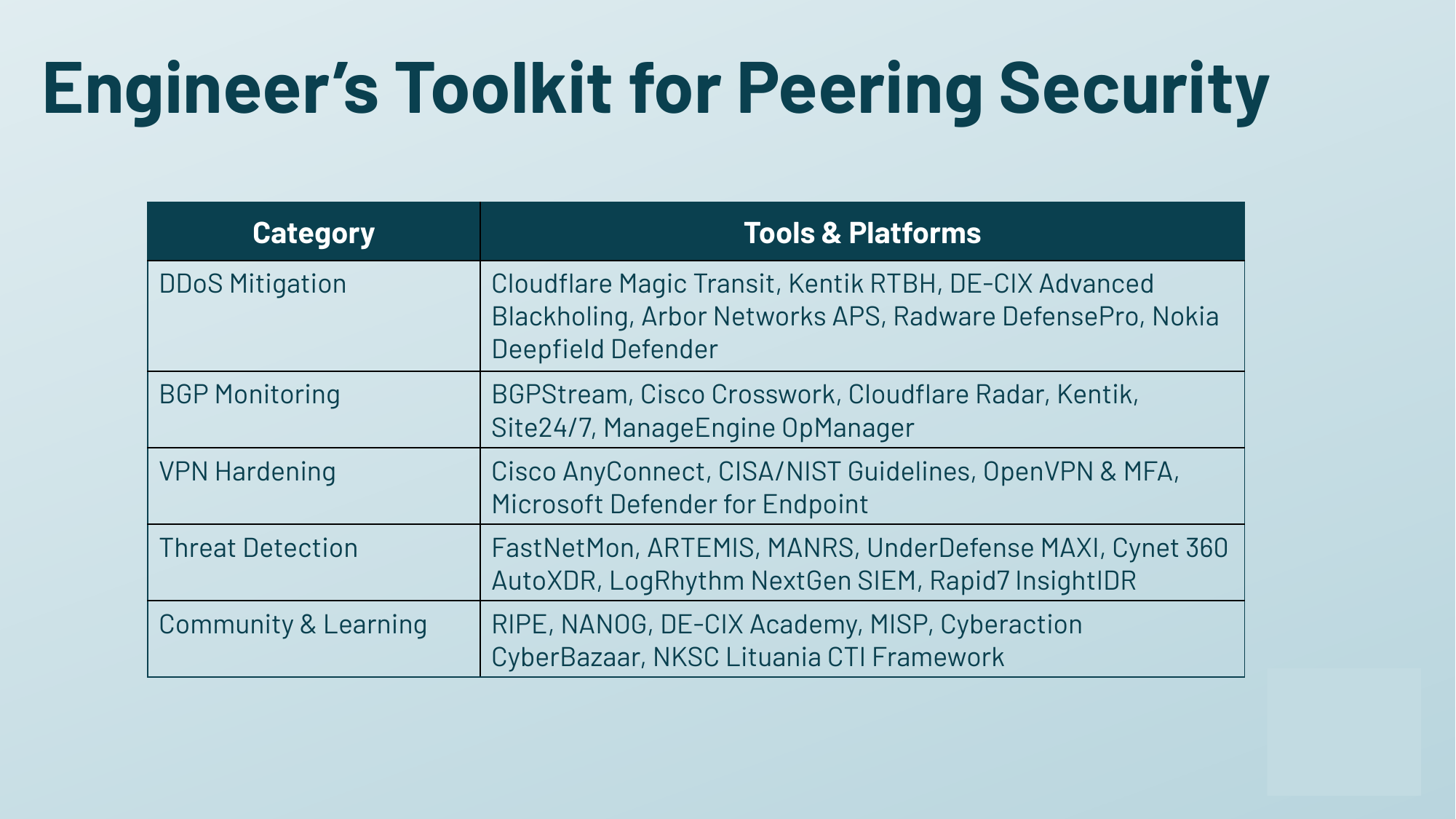

# Engineer’s Toolkit for Peering Security
| Category | Tools & Platforms |
| --- | --- |
| DDoS Mitigation | Cloudflare Magic Transit, Kentik RTBH, DE-CIX Advanced Blackholing, Arbor Networks APS, Radware DefensePro, Nokia Deepfield Defender |
| BGP Monitoring | BGPStream, Cisco Crosswork, Cloudflare Radar, Kentik, Site24/7, ManageEngine OpManager |
| VPN Hardening | Cisco AnyConnect, CISA/NIST Guidelines, OpenVPN & MFA, Microsoft Defender for Endpoint |
| Threat Detection | FastNetMon, ARTEMIS, MANRS, UnderDefense MAXI, Cynet 360 AutoXDR, LogRhythm NextGen SIEM, Rapid7 InsightIDR |
| Community & Learning | RIPE, NANOG, DE-CIX Academy, MISP, Cyberaction CyberBazaar, NKSC Lituania CTI Framework |